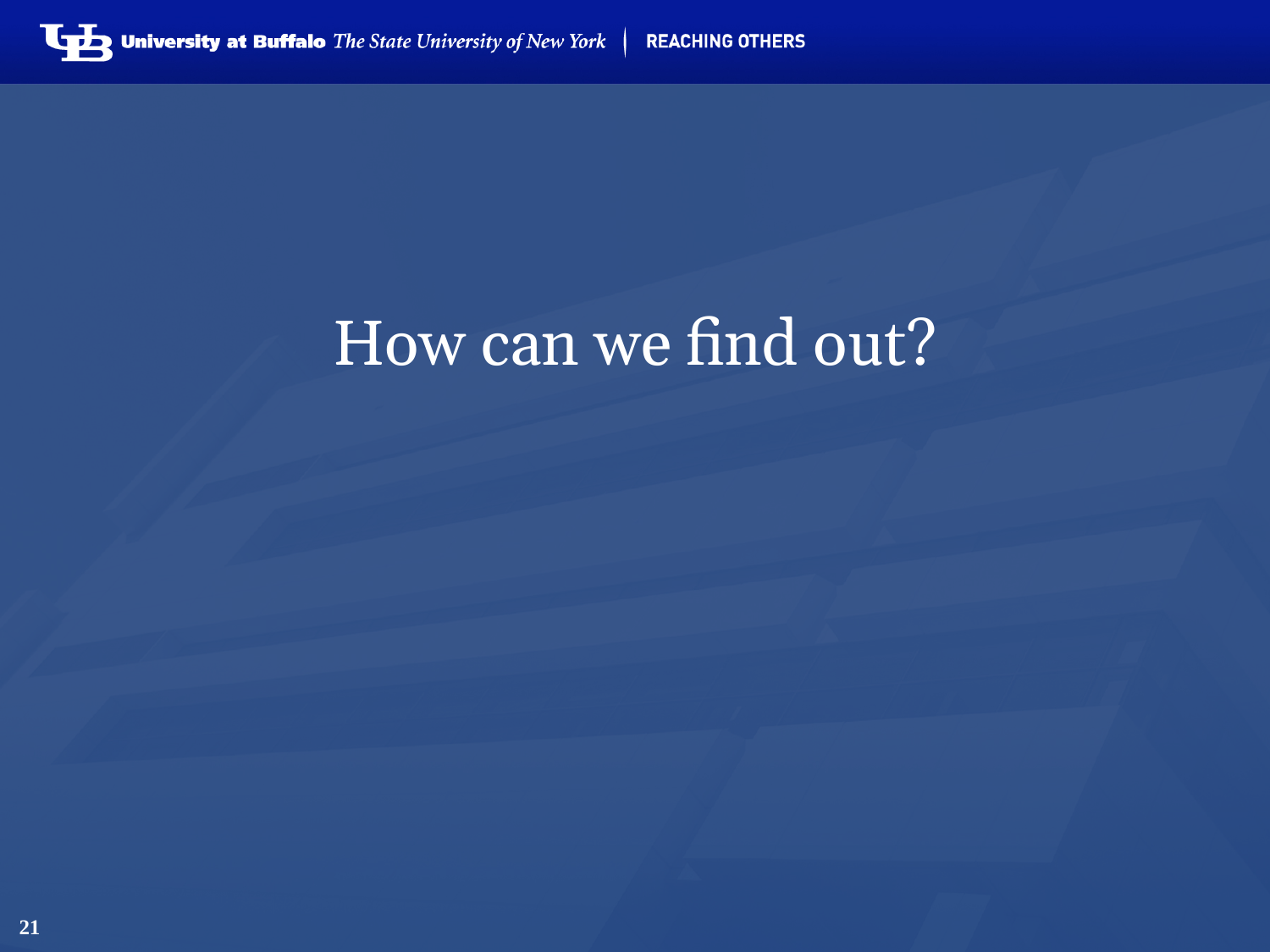

# How can we find out?

21